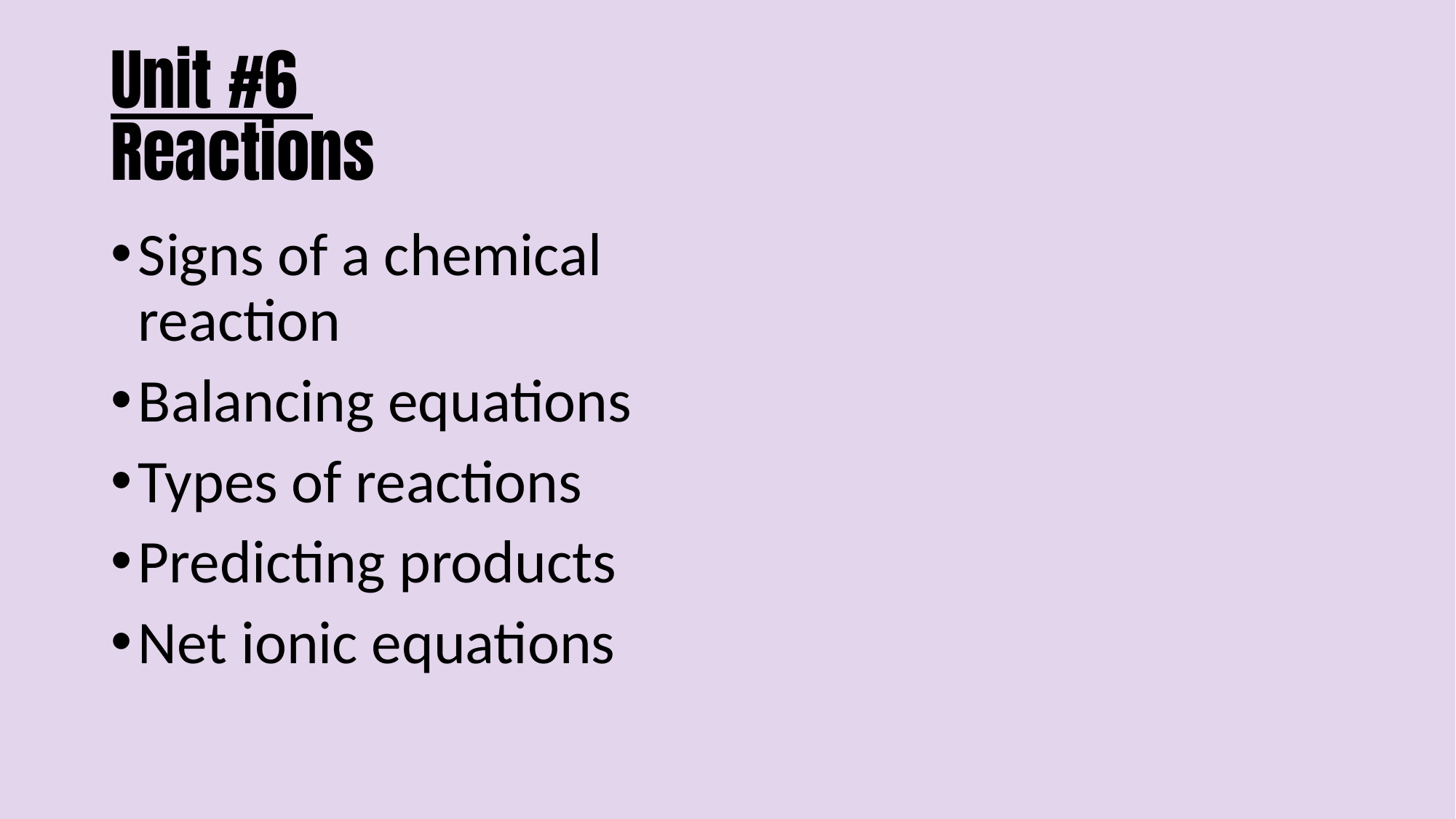

# Unit #6 Reactions
Signs of a chemical reaction
Balancing equations
Types of reactions
Predicting products
Net ionic equations